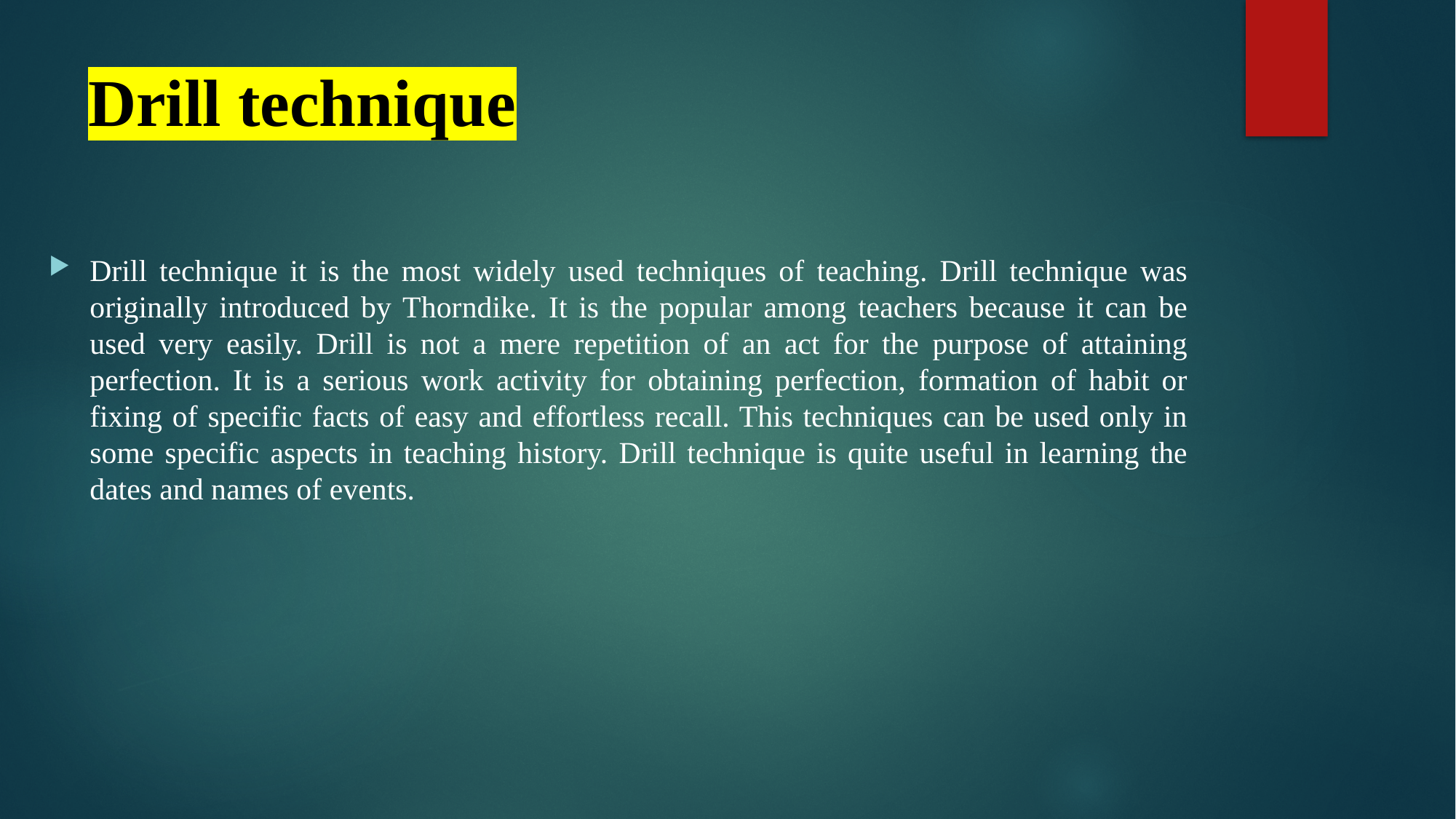

# Drill technique
Drill technique it is the most widely used techniques of teaching. Drill technique was originally introduced by Thorndike. It is the popular among teachers because it can be used very easily. Drill is not a mere repetition of an act for the purpose of attaining perfection. It is a serious work activity for obtaining perfection, formation of habit or fixing of specific facts of easy and effortless recall. This techniques can be used only in some specific aspects in teaching history. Drill technique is quite useful in learning the dates and names of events.